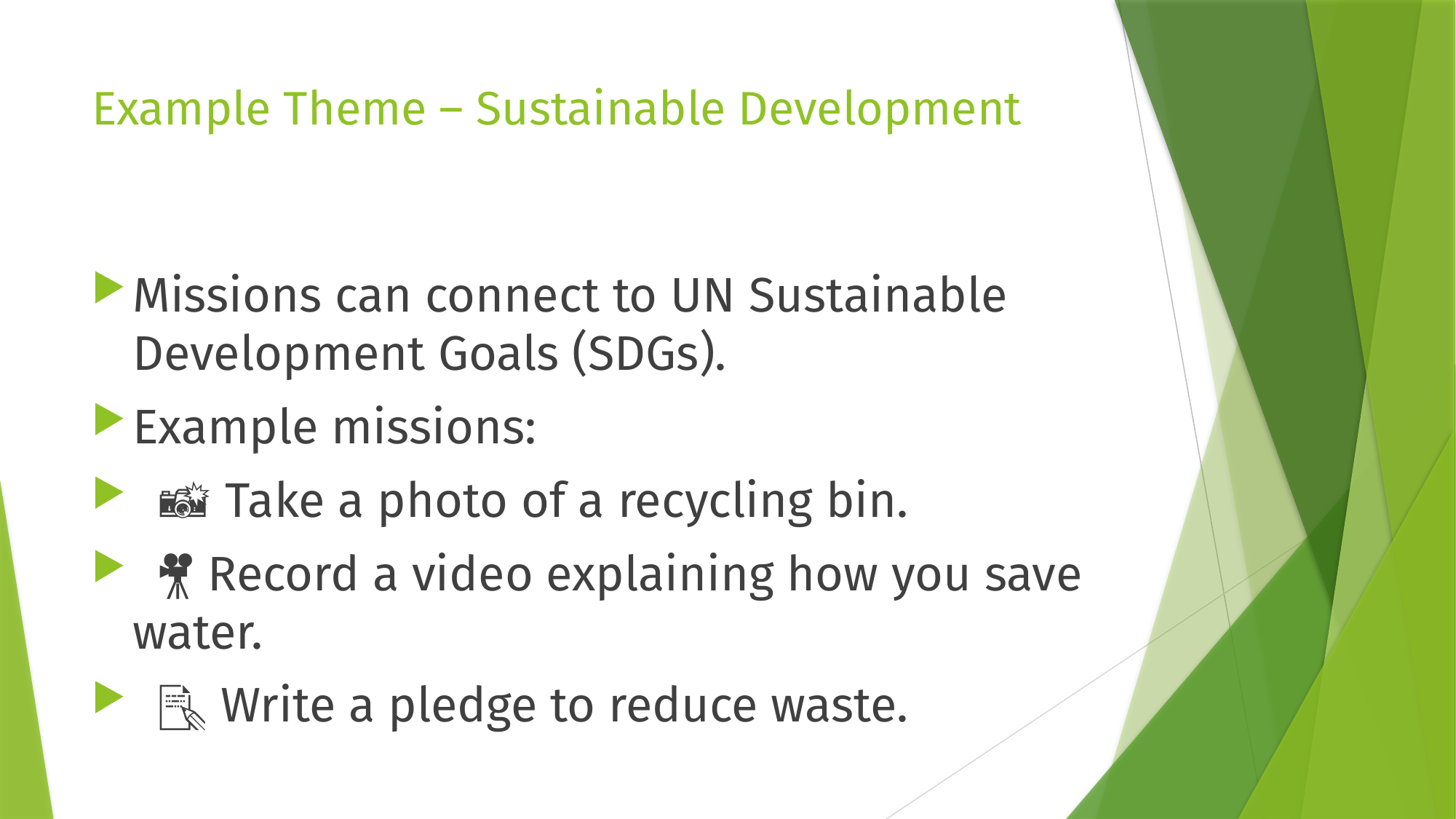

# Example Theme – Sustainable Development
Missions can connect to UN Sustainable Development Goals (SDGs).
Example missions:
  📸 Take a photo of a recycling bin.
  🎥 Record a video explaining how you save water.
  📝 Write a pledge to reduce waste.